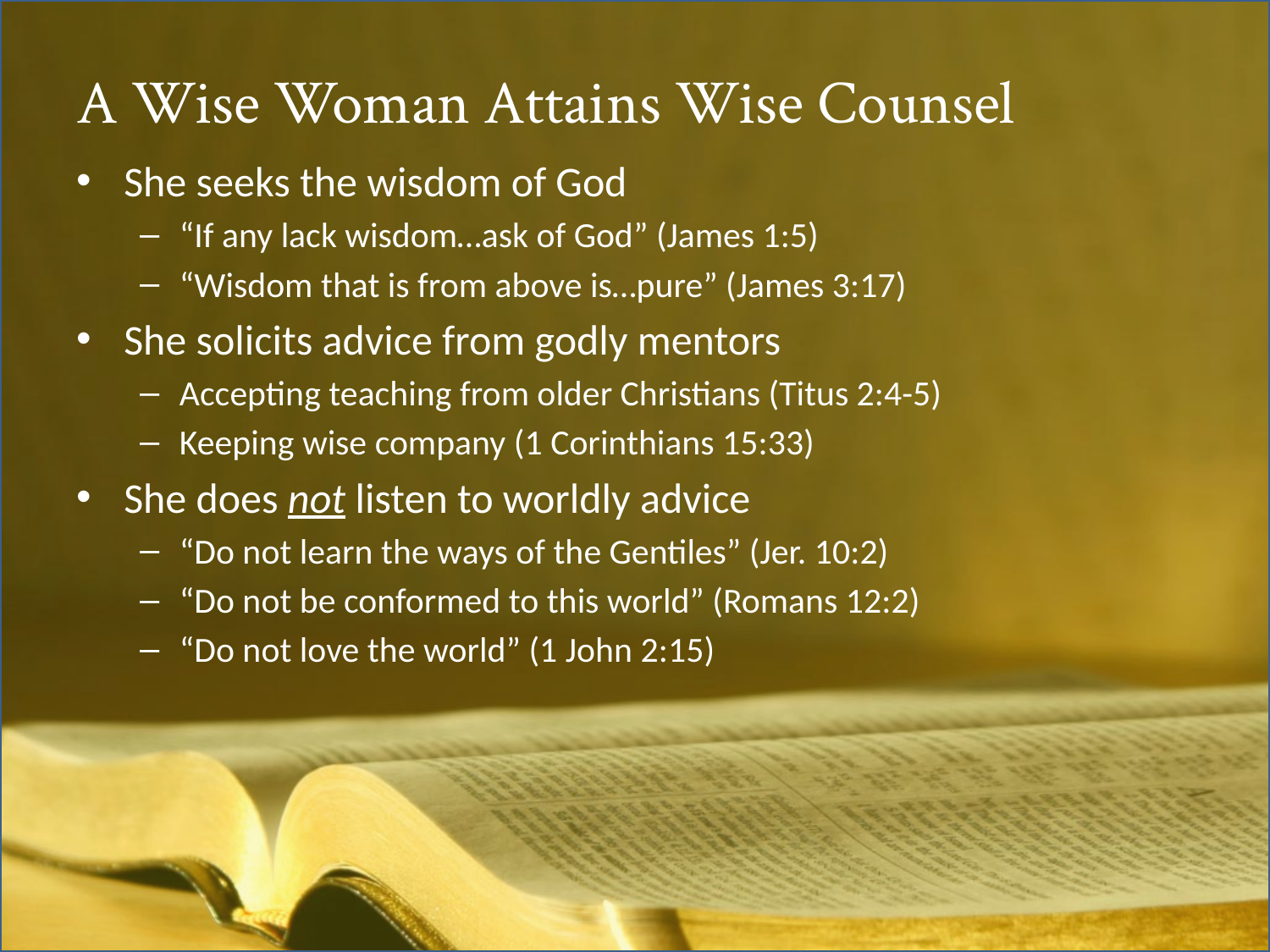

# A Wise Woman Attains Wise Counsel
She seeks the wisdom of God
“If any lack wisdom…ask of God” (James 1:5)
“Wisdom that is from above is…pure” (James 3:17)
She solicits advice from godly mentors
Accepting teaching from older Christians (Titus 2:4-5)
Keeping wise company (1 Corinthians 15:33)
She does not listen to worldly advice
“Do not learn the ways of the Gentiles” (Jer. 10:2)
“Do not be conformed to this world” (Romans 12:2)
“Do not love the world” (1 John 2:15)